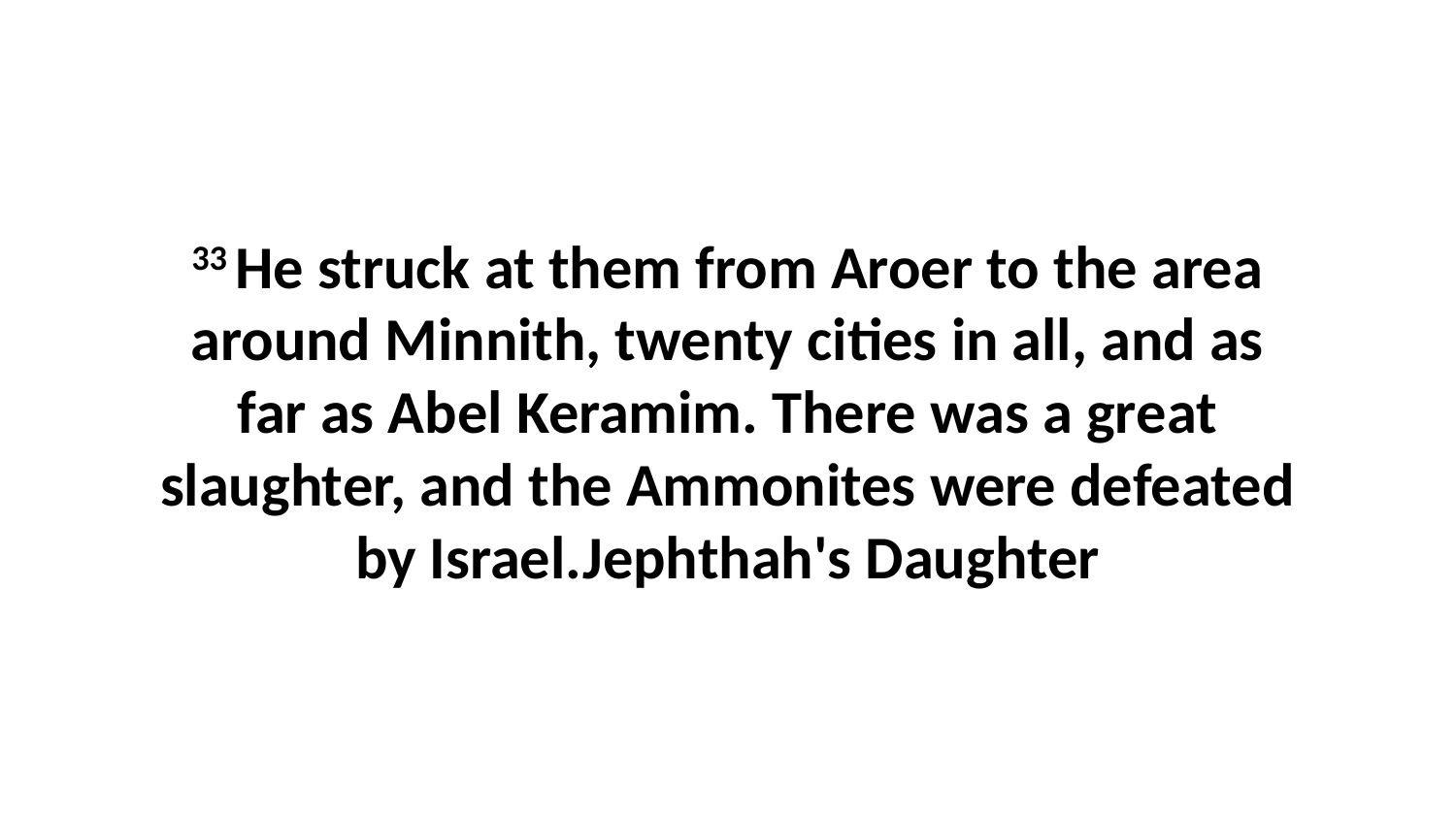

33 He struck at them from Aroer to the area around Minnith, twenty cities in all, and as far as Abel Keramim. There was a great slaughter, and the Ammonites were defeated by Israel.Jephthah's Daughter